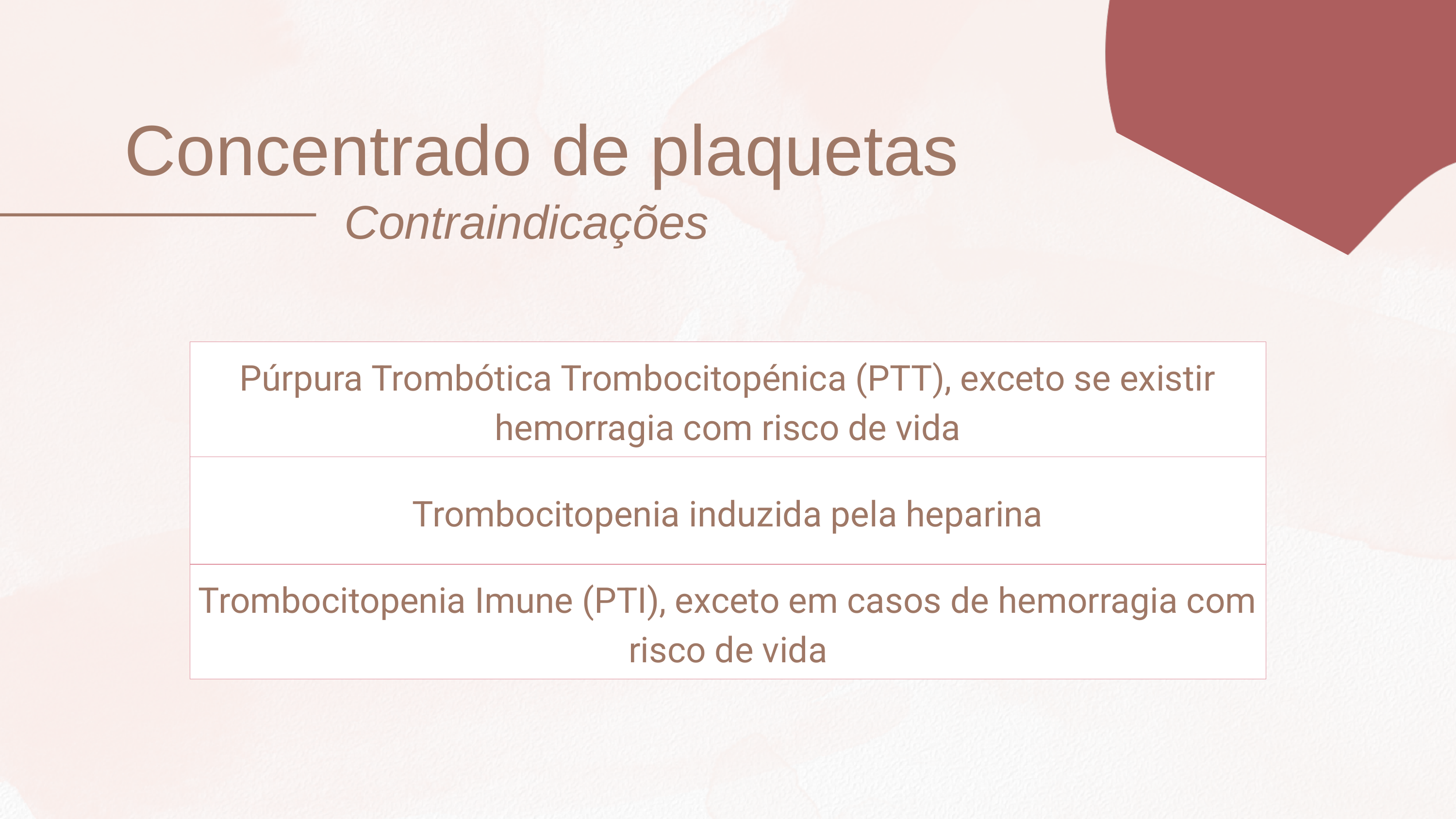

Concentrado de plaquetas
Contraindicações

| Púrpura Trombótica Trombocitopénica (PTT), exceto se existir hemorragia com risco de vida |
| --- |
| Trombocitopenia induzida pela heparina |
| Trombocitopenia Imune (PTI), exceto em casos de hemorragia com risco de vida |